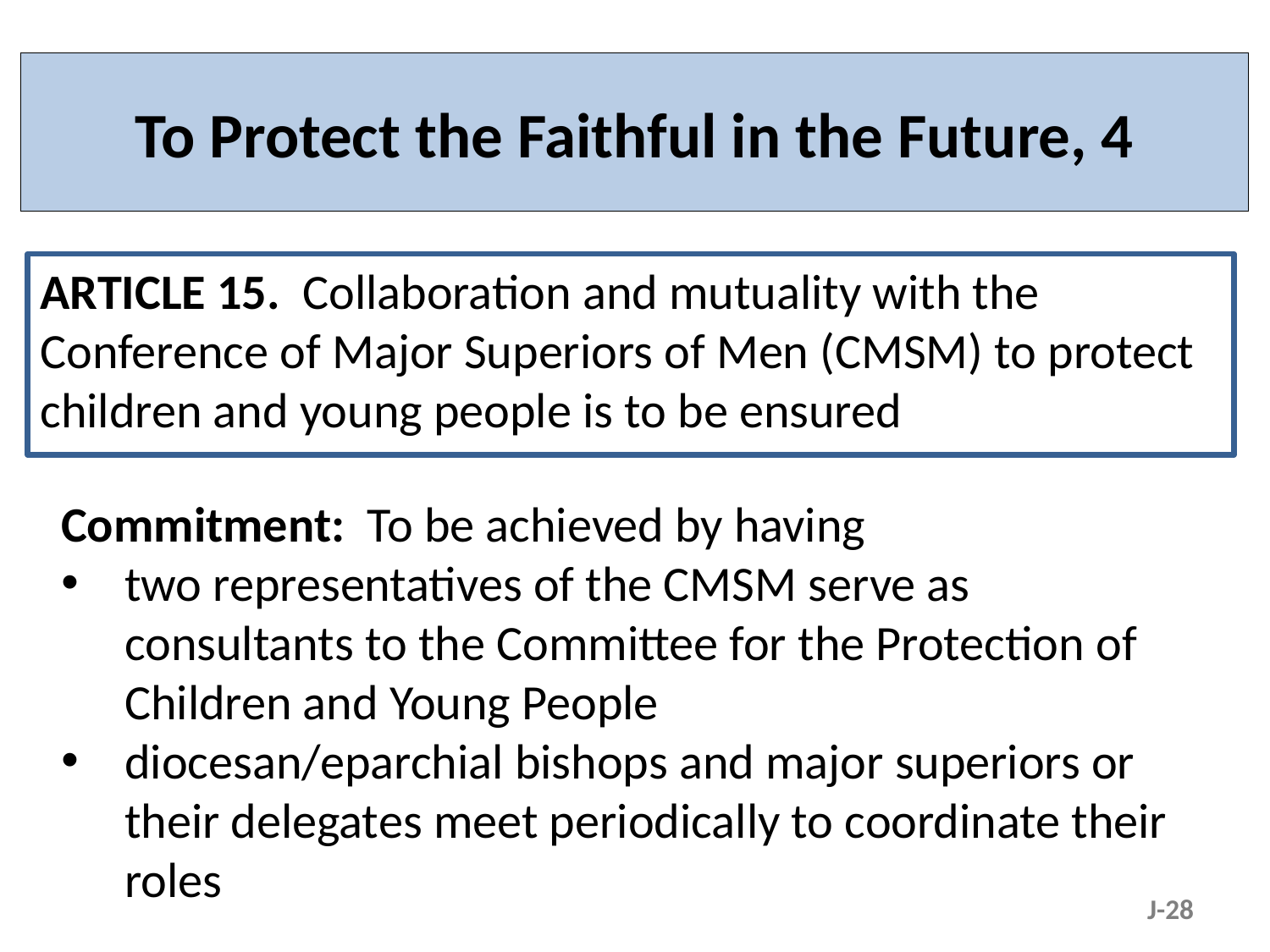

# To Protect the Faithful in the Future, 4
ARTICLE 15.  Collaboration and mutuality with the Conference of Major Superiors of Men (CMSM) to protect children and young people is to be ensured
Commitment:  To be achieved by having
two representatives of the CMSM serve as consultants to the Committee for the Protection of Children and Young People
diocesan/eparchial bishops and major superiors or their delegates meet periodically to coordinate their roles
J-28